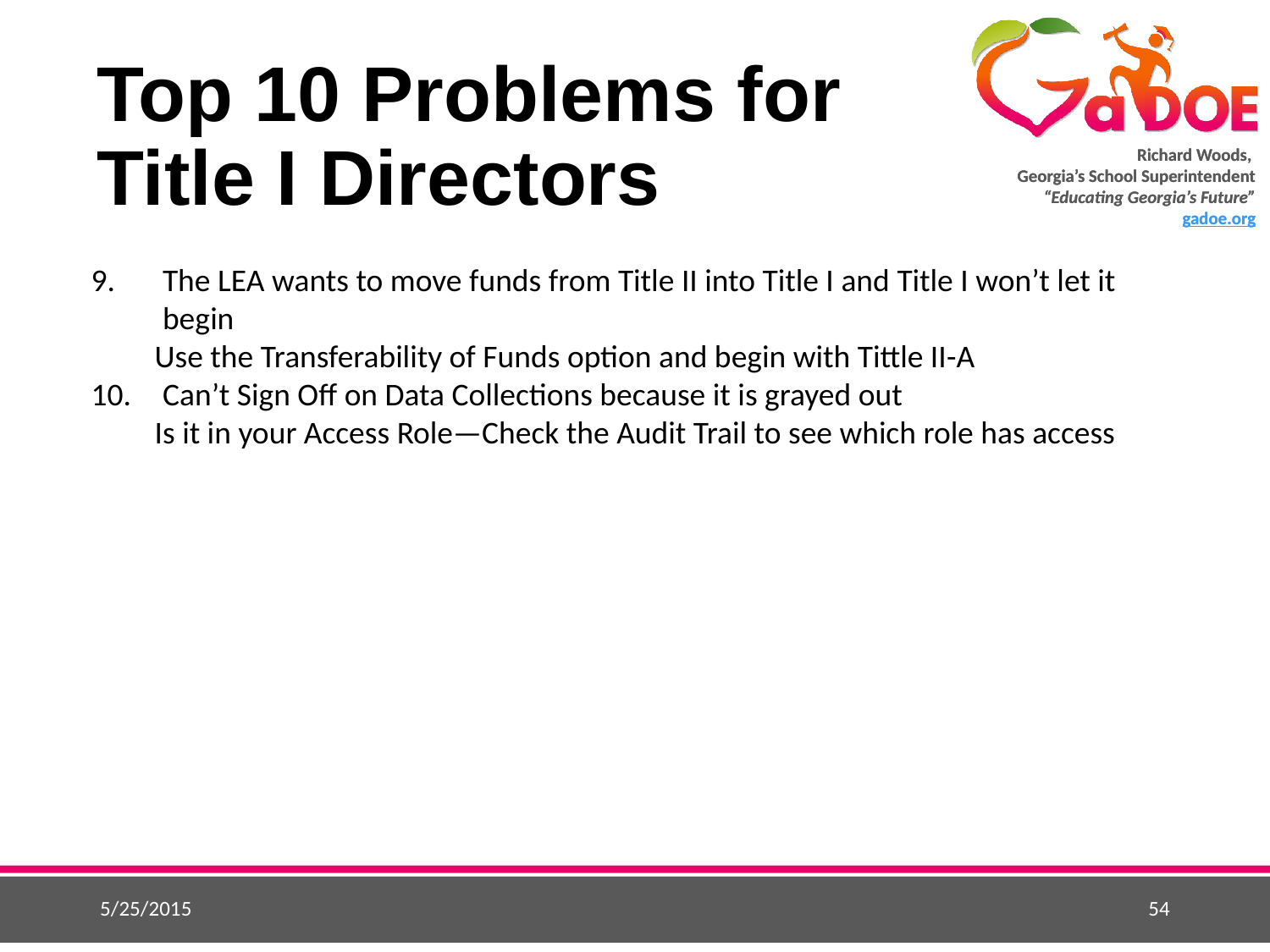

# Top 10 Problems for Title I Directors
The LEA wants to move funds from Title II into Title I and Title I won’t let it begin
Use the Transferability of Funds option and begin with Tittle II-A
Can’t Sign Off on Data Collections because it is grayed out
Is it in your Access Role—Check the Audit Trail to see which role has access
5/25/2015
54